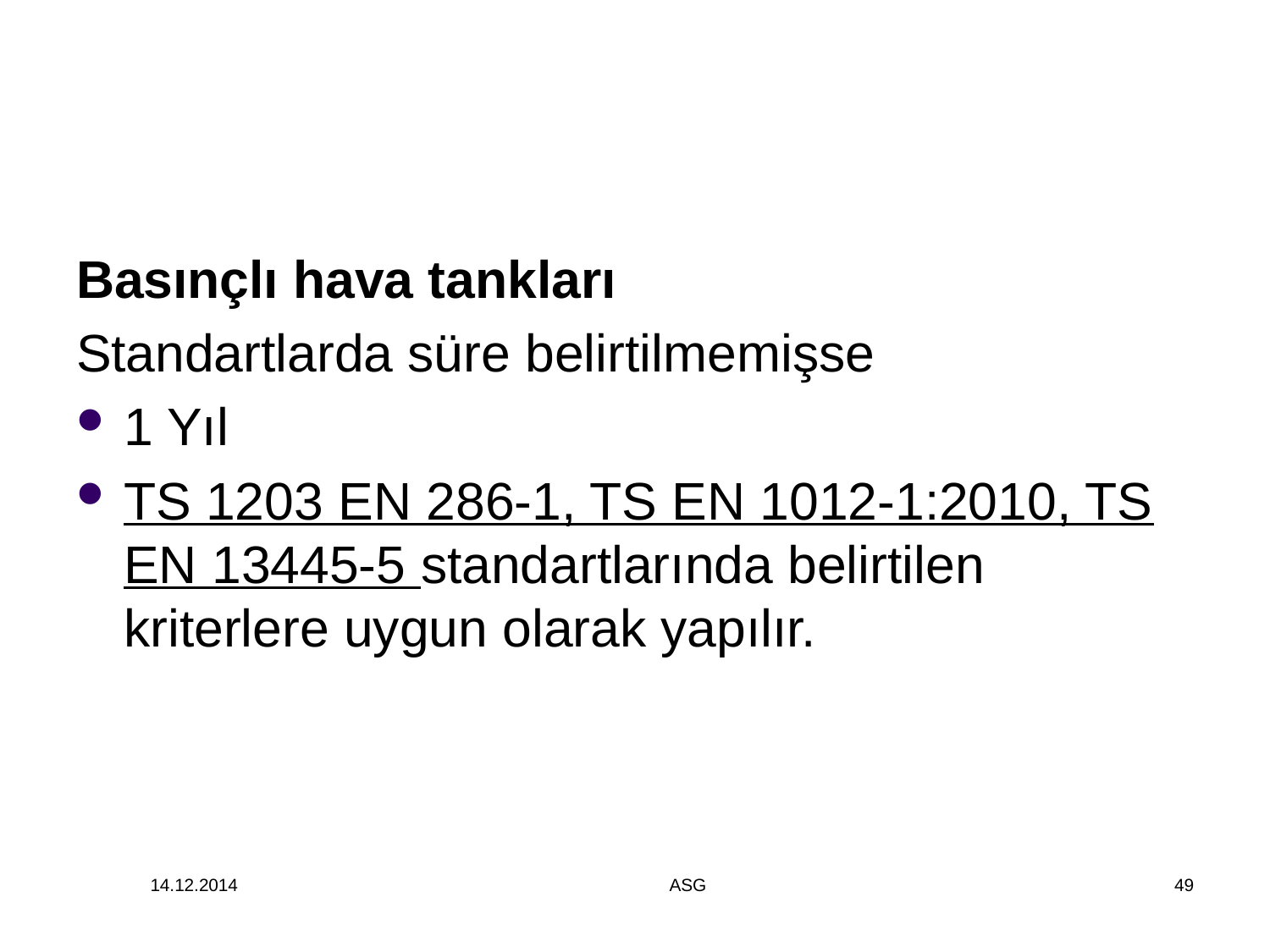

Basınçlı hava tankları
Standartlarda süre belirtilmemişse
1 Yıl
TS 1203 EN 286-1, TS EN 1012-1:2010, TS EN 13445-5 standartlarında belirtilen kriterlere uygun olarak yapılır.

14.12.2014
ASG
49